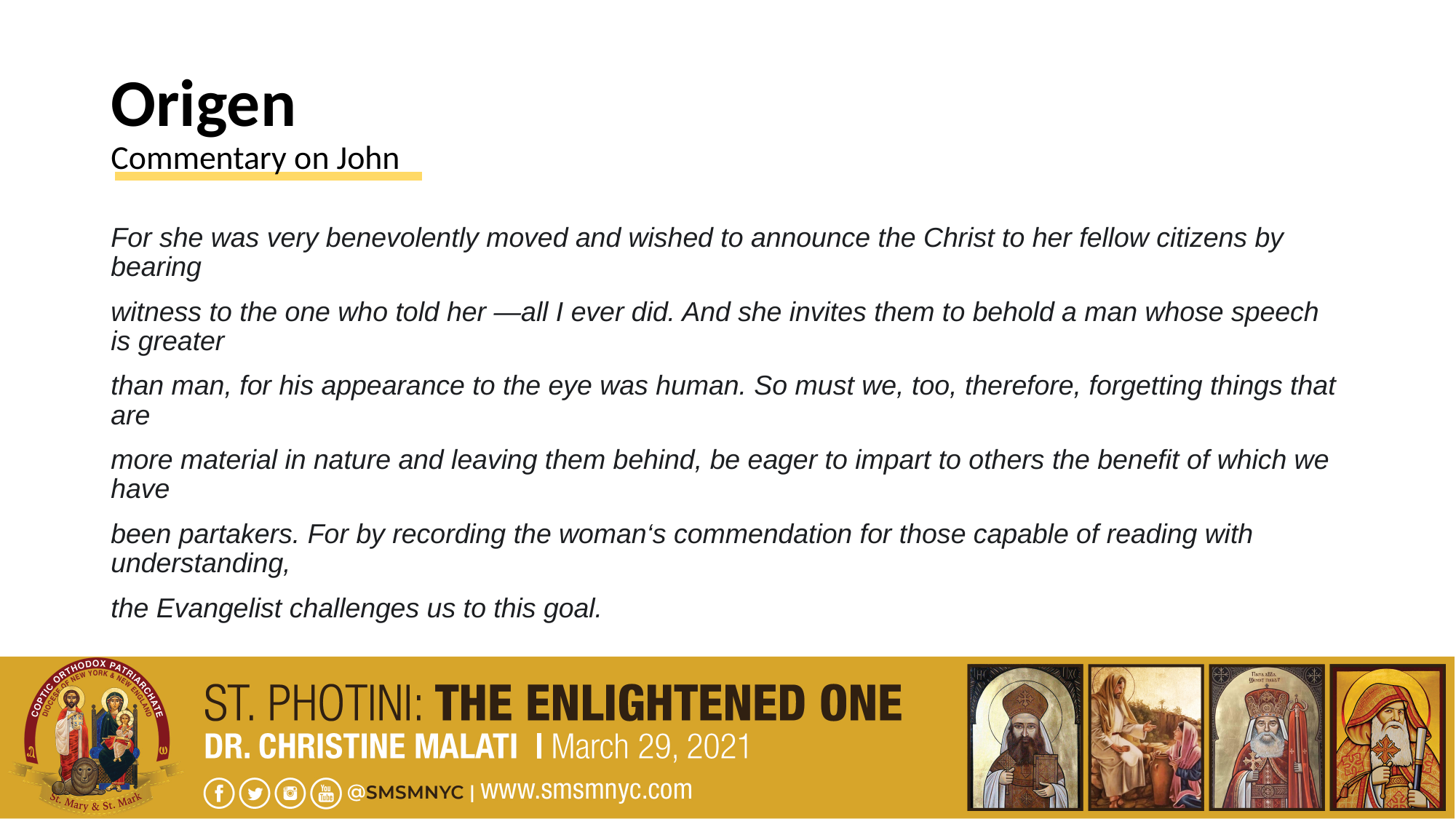

# Origen Commentary on John
For she was very benevolently moved and wished to announce the Christ to her fellow citizens by bearing
witness to the one who told her ―all I ever did. And she invites them to behold a man whose speech is greater
than man, for his appearance to the eye was human. So must we, too, therefore, forgetting things that are
more material in nature and leaving them behind, be eager to impart to others the benefit of which we have
been partakers. For by recording the woman‘s commendation for those capable of reading with understanding,
the Evangelist challenges us to this goal.